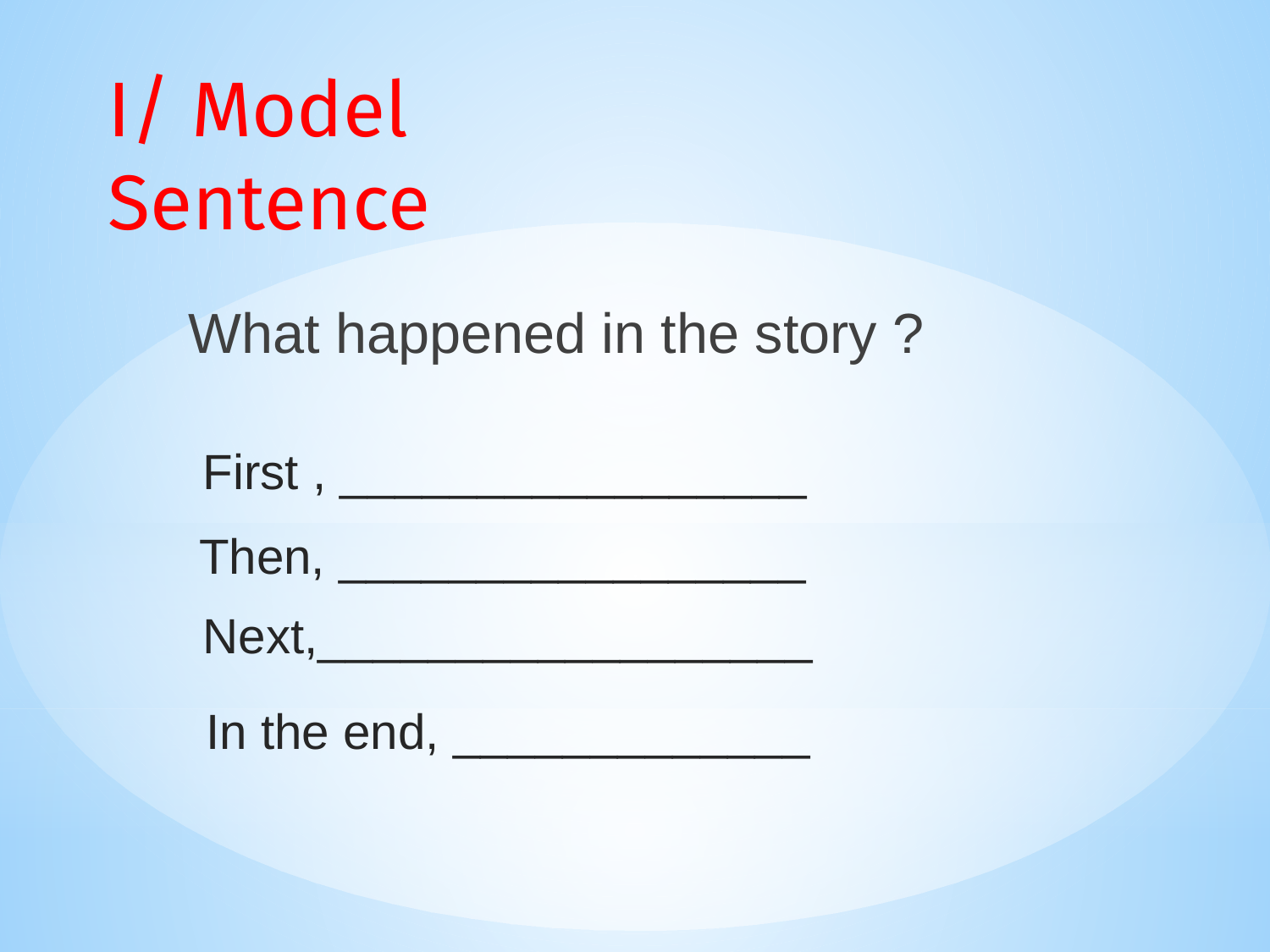

I/ Model Sentence
What happened in the story ?
First , _________________
Then, _________________
Next,__________________
In the end, _____________